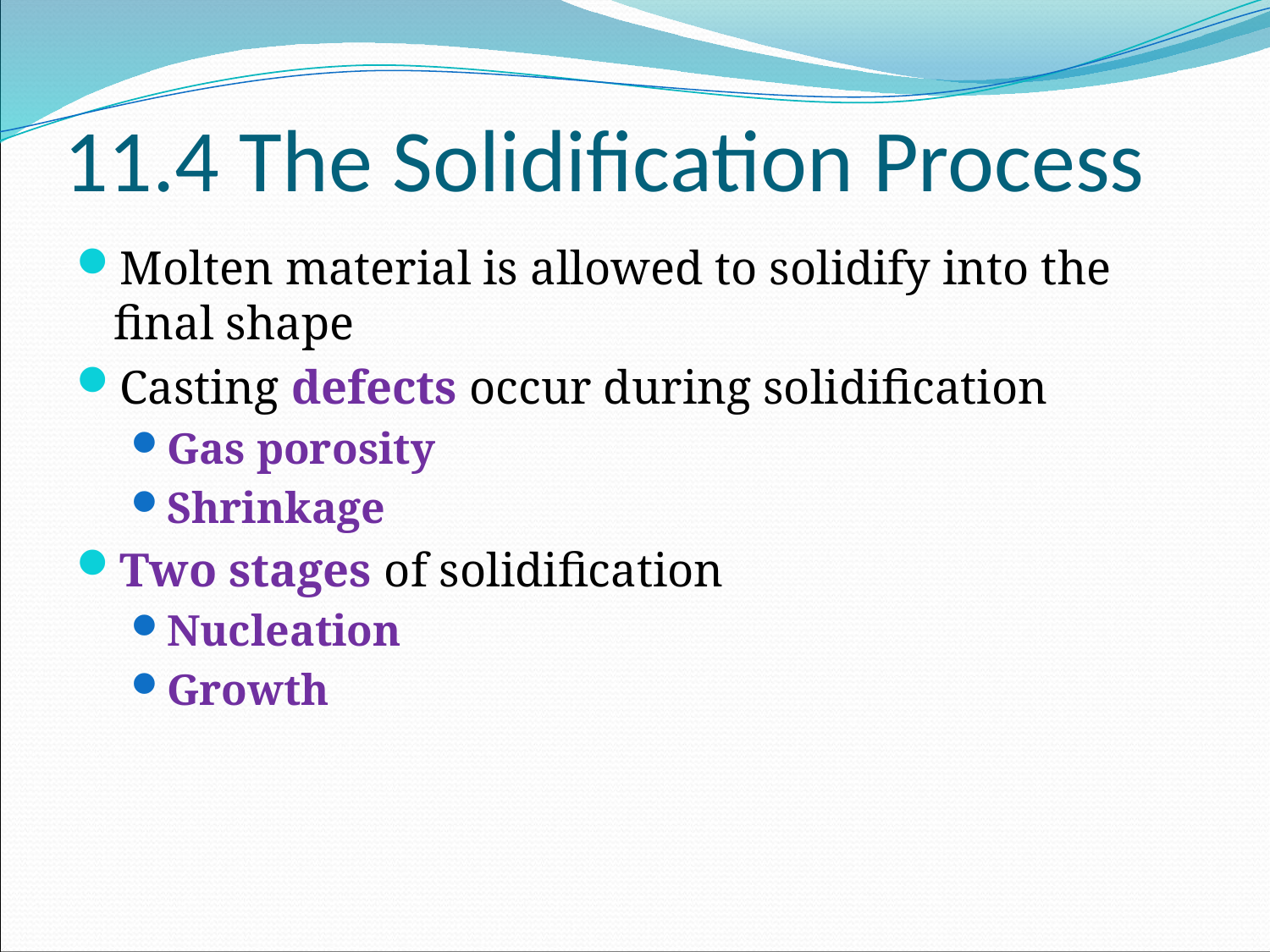

# 11.4 The Solidification Process
Molten material is allowed to solidify into the final shape
Casting defects occur during solidification
Gas porosity
Shrinkage
Two stages of solidification
Nucleation
Growth